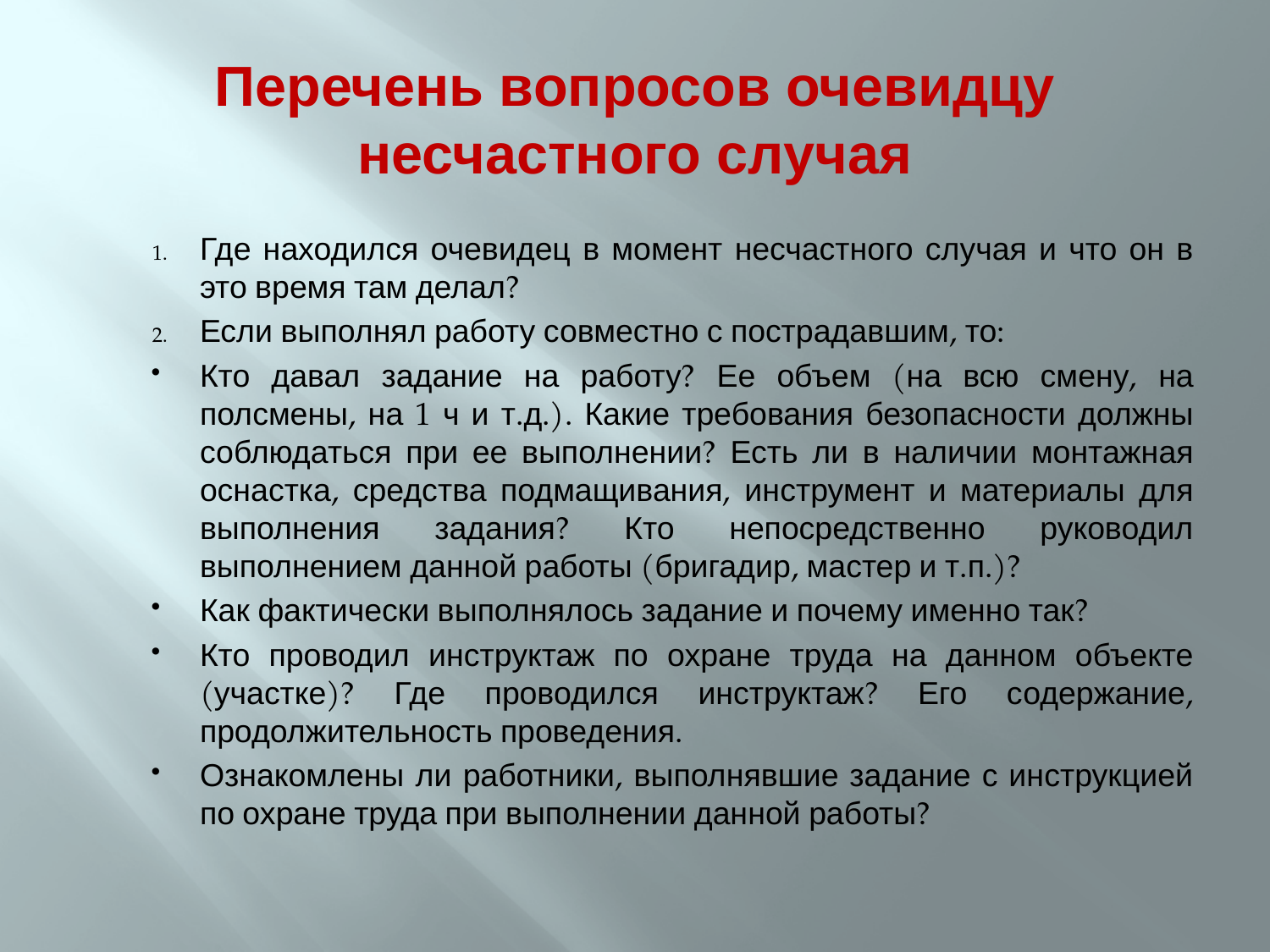

# Перечень вопросов очевидцу несчастного случая
Где находился очевидец в момент несчастного случая и что он в это время там делал?
Если выполнял работу совместно с пострадавшим, то:
Кто давал задание на работу? Ее объем (на всю смену, на полсмены, на 1 ч и т.д.). Какие требования безопасности должны соблюдаться при ее выполнении? Есть ли в наличии монтажная оснастка, средства подмащивания, инструмент и материалы для выполнения задания? Кто непосредственно руководил выполнением данной работы (бригадир, мастер и т.п.)?
Как фактически выполнялось задание и почему именно так?
Кто проводил инструктаж по охране труда на данном объекте (участке)? Где проводился инструктаж? Его содержание, продолжительность проведения.
Ознакомлены ли работники, выполнявшие задание с инструкцией по охране труда при выполнении данной работы?